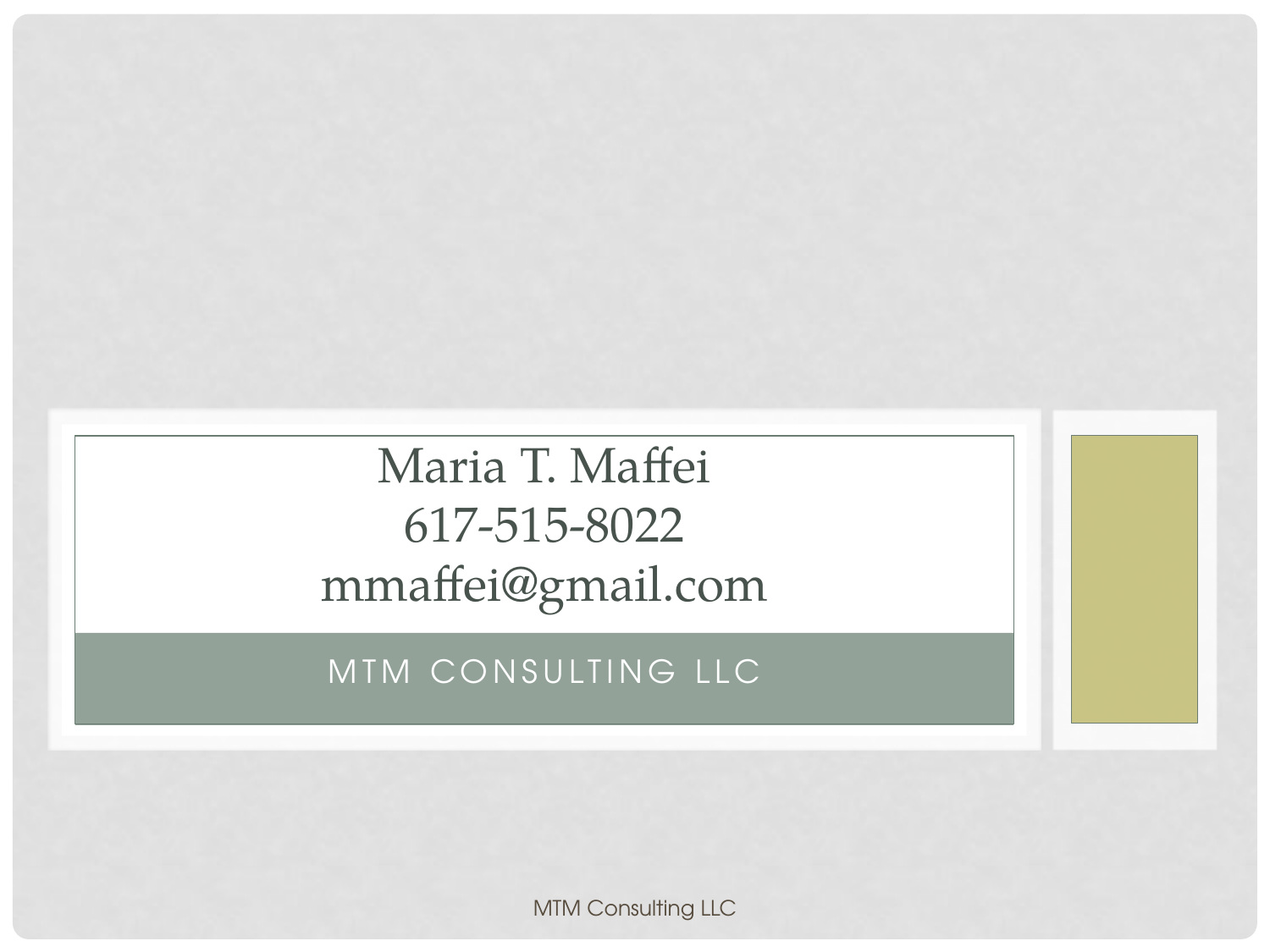

# Maria T. Maffei 617-515-8022 mmaffei@gmail.com
MTM Consulting LLC
MTM Consulting LLC